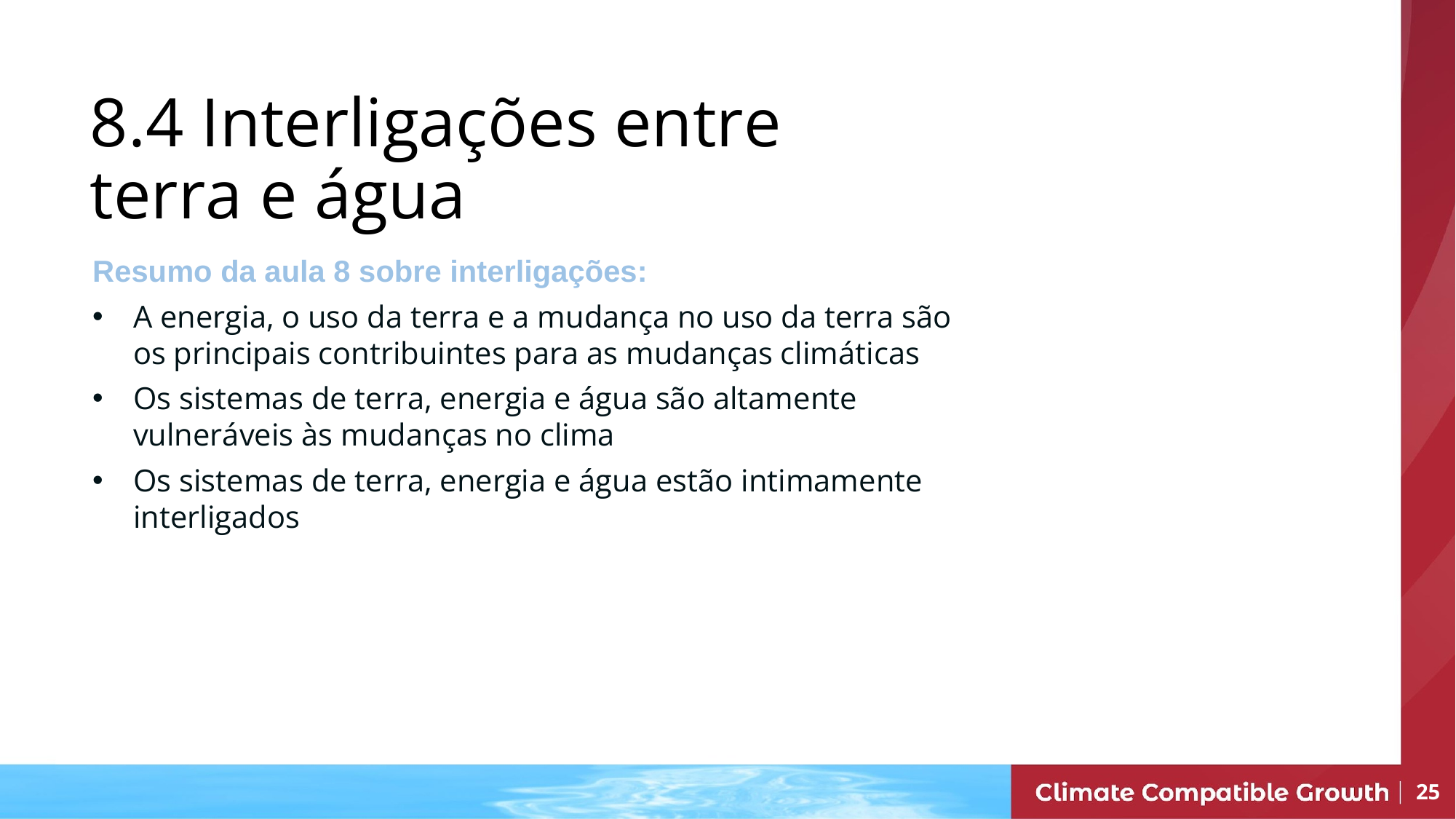

# 8.4 Interligações entre terra e água
Resumo da aula 8 sobre interligações:
A energia, o uso da terra e a mudança no uso da terra são os principais contribuintes para as mudanças climáticas
Os sistemas de terra, energia e água são altamente vulneráveis às mudanças no clima
Os sistemas de terra, energia e água estão intimamente interligados

25